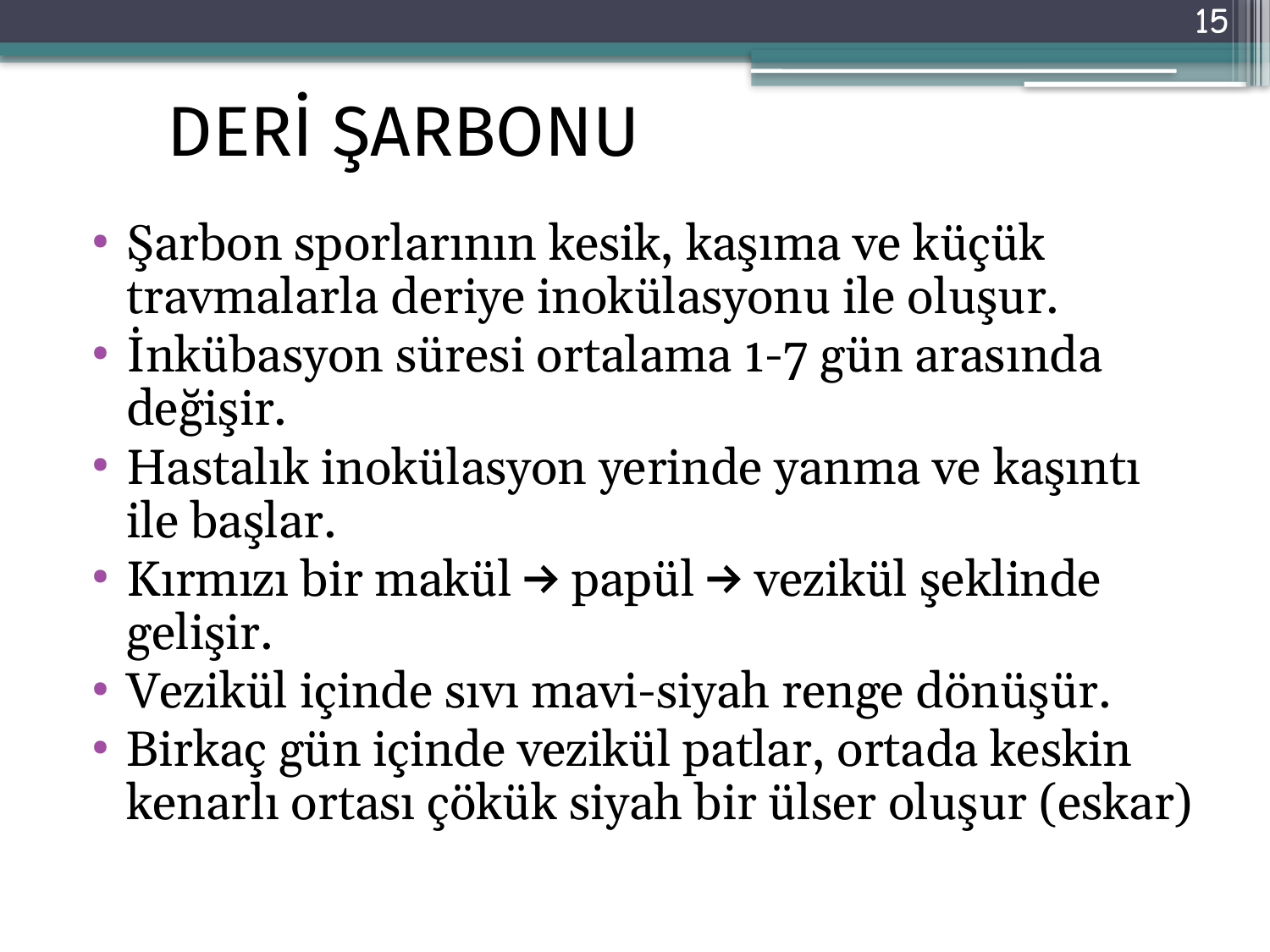

15
DERİ ŞARBONU
Şarbon sporlarının kesik, kaşıma ve küçük travmalarla deriye inokülasyonu ile oluşur.
İnkübasyon süresi ortalama 1-7 gün arasında değişir.
Hastalık inokülasyon yerinde yanma ve kaşıntı ile başlar.
Kırmızı bir makül → papül → vezikül şeklinde gelişir.
Vezikül içinde sıvı mavi-siyah renge dönüşür.
Birkaç gün içinde vezikül patlar, ortada keskin kenarlı ortası çökük siyah bir ülser oluşur (eskar)